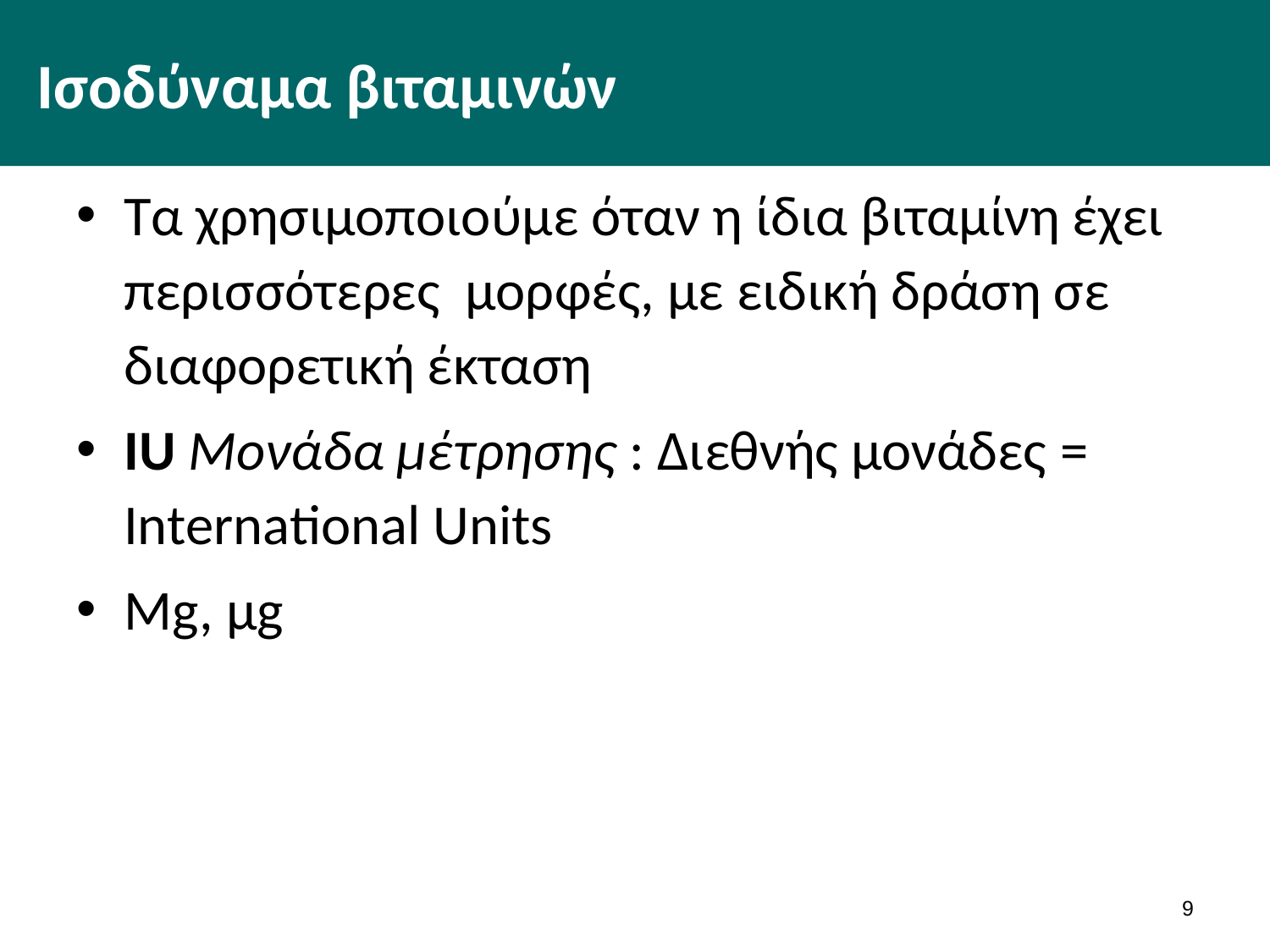

# Ισοδύναμα βιταμινών
Τα χρησιμοποιούμε όταν η ίδια βιταμίνη έχει περισσότερες  μορφές, με ειδική δράση σε διαφορετική έκταση
IU Μονάδα μέτρησης : Διεθνής μονάδες = International Units
Mg, μg

9